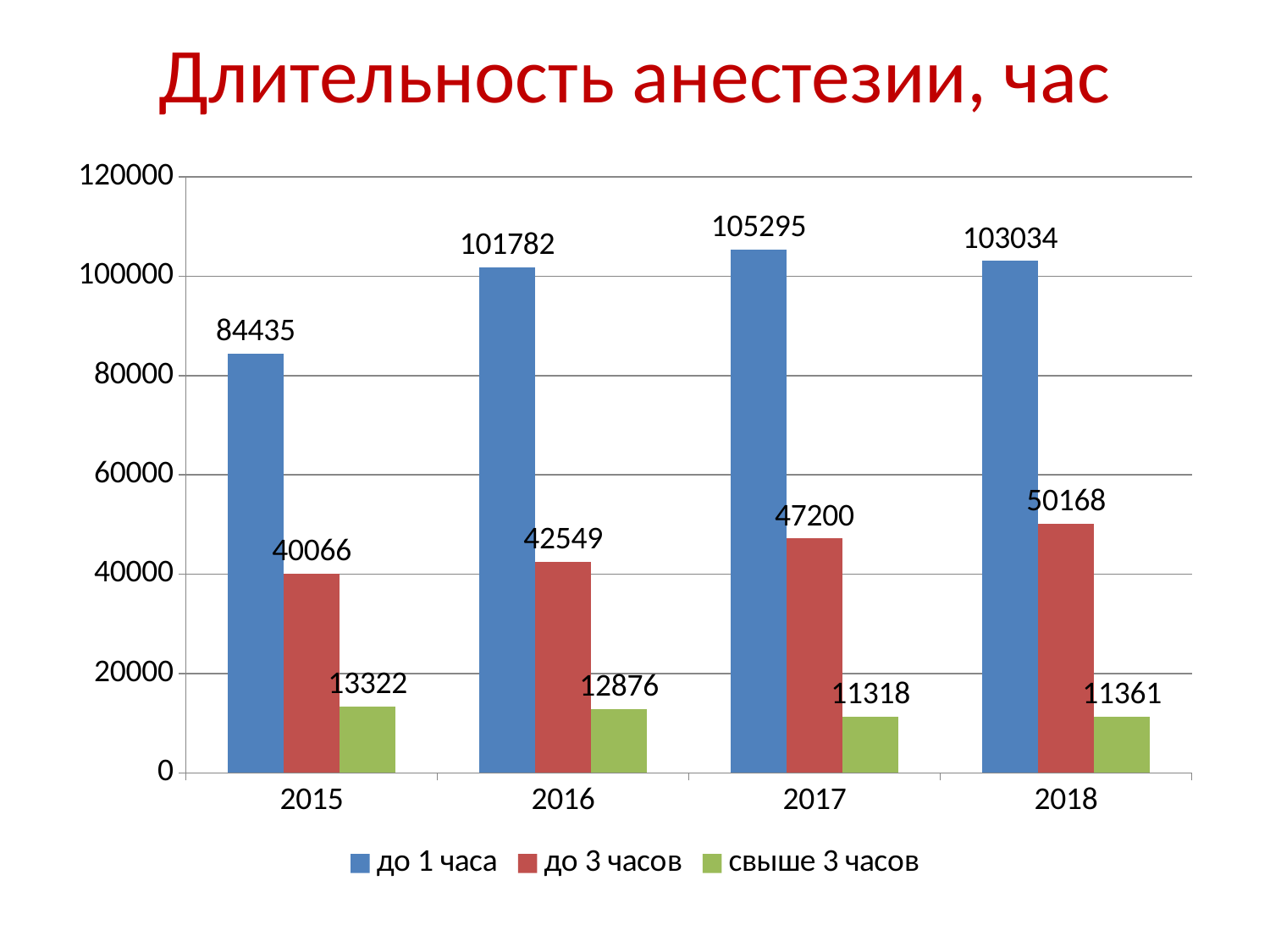

# Длительность анестезии, час

### Chart

| Category | до 1 часа | до 3 часов | свыше 3 часов |
|---|---|---|---|
| 2015 | 84435.0 | 40066.0 | 13322.0 |
| 2016 | 101782.0 | 42549.0 | 12876.0 |
| 2017 | 105295.0 | 47200.0 | 11318.0 |
| 2018 | 103034.0 | 50168.0 | 11361.0 |